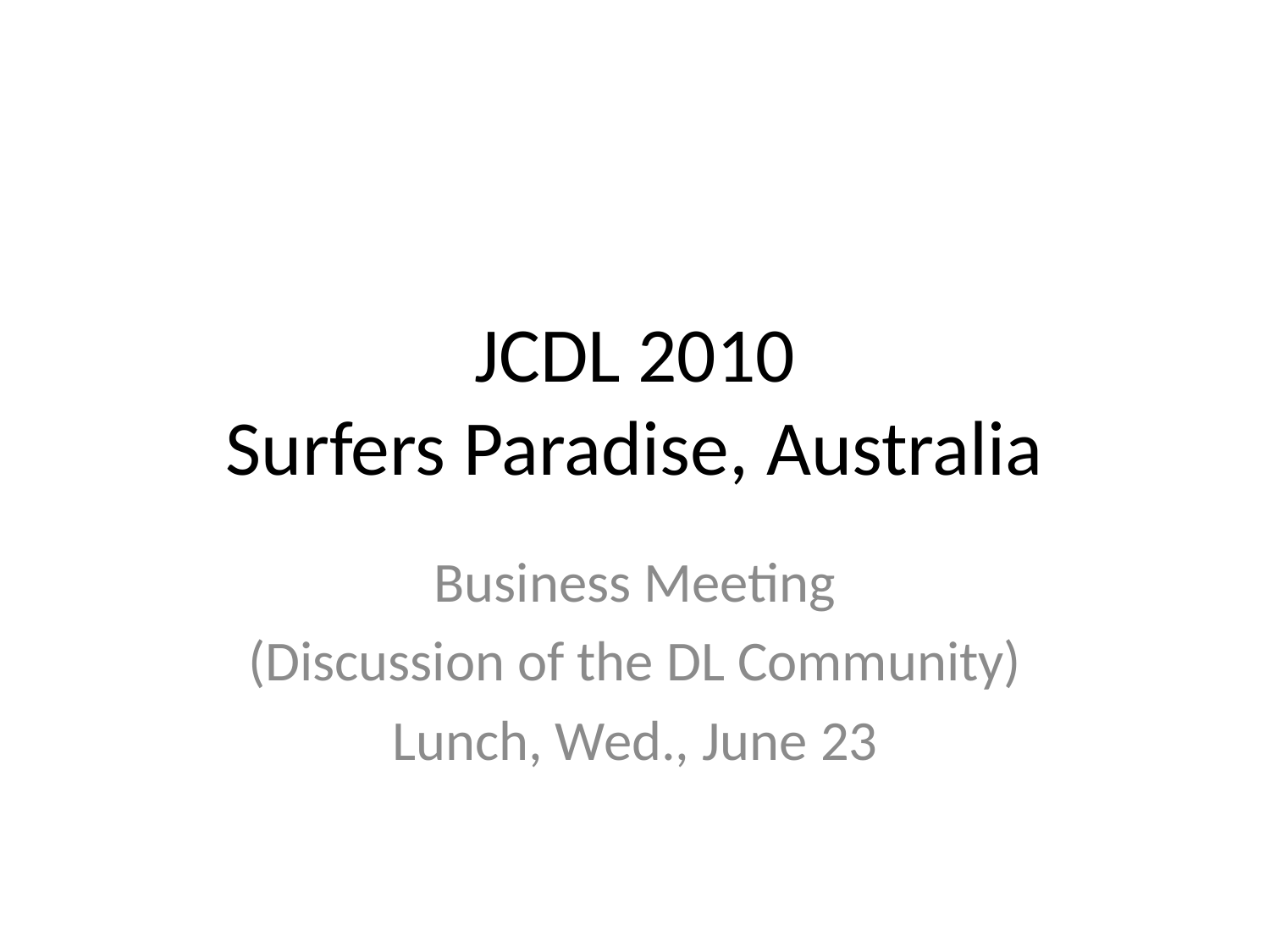

# JCDL 2010 Surfers Paradise, Australia
Business Meeting
(Discussion of the DL Community)
Lunch, Wed., June 23